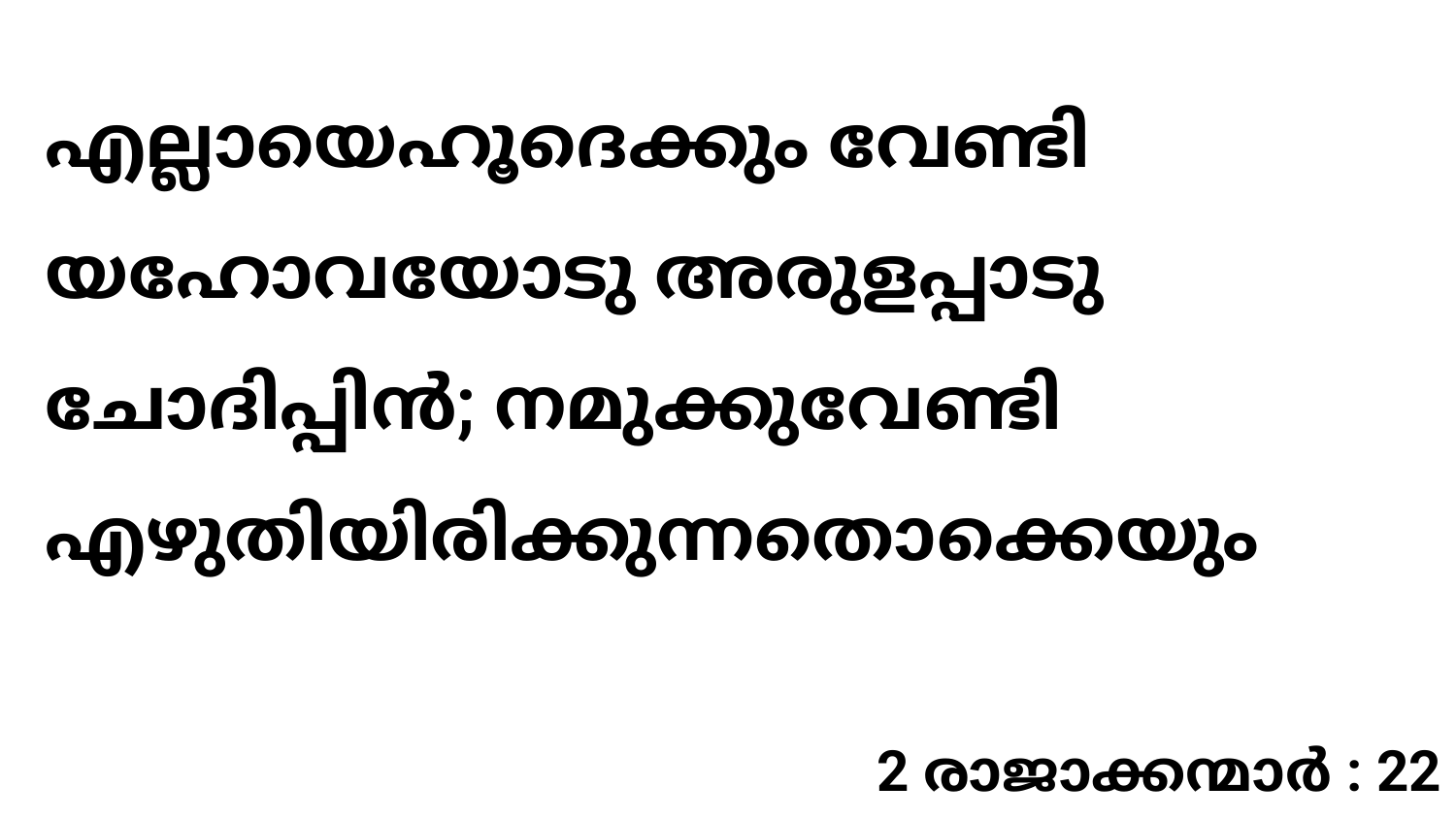

എല്ലായെഹൂദെക്കും വേണ്ടി യഹോവയോടു അരുളപ്പാടു ചോദിപ്പിൻ; നമുക്കുവേണ്ടി എഴുതിയിരിക്കുന്നതൊക്കെയും
2 രാജാക്കന്മാർ : 22